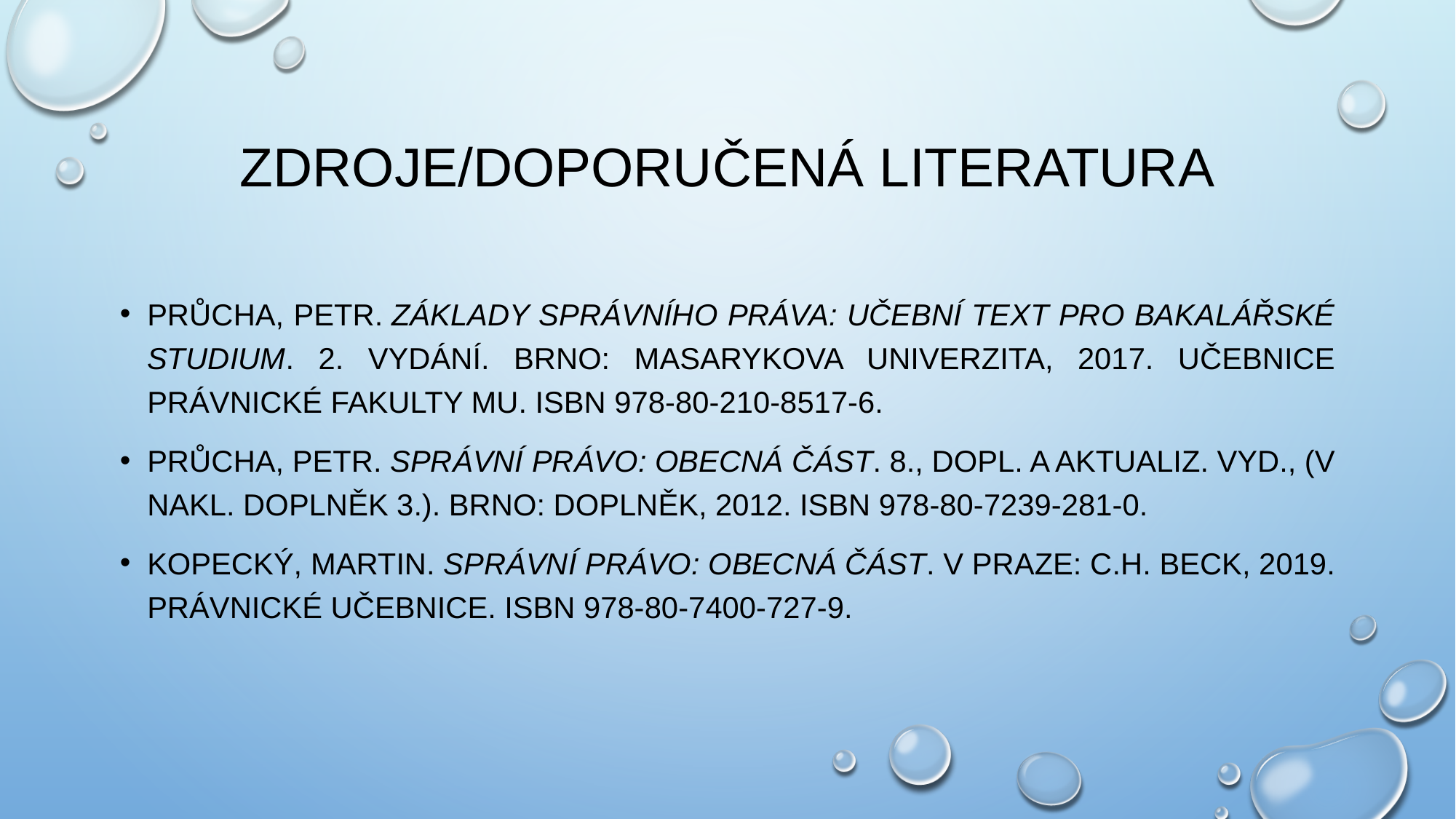

# Zdroje/DOPORUČENÁ LITERATURA
PRŮCHA, Petr. Základy správního práva: učební text pro bakalářské studium. 2. vydání. Brno: Masarykova univerzita, 2017. Učebnice Právnické fakulty MU. ISBN 978-80-210-8517-6.
PRŮCHA, Petr. Správní právo: obecná část. 8., dopl. a aktualiz. vyd., (V nakl. Doplněk 3.). Brno: Doplněk, 2012. ISBN 978-80-7239-281-0.
KOPECKÝ, Martin. Správní právo: obecná část. V Praze: C.H. Beck, 2019. Právnické učebnice. ISBN 978-80-7400-727-9.